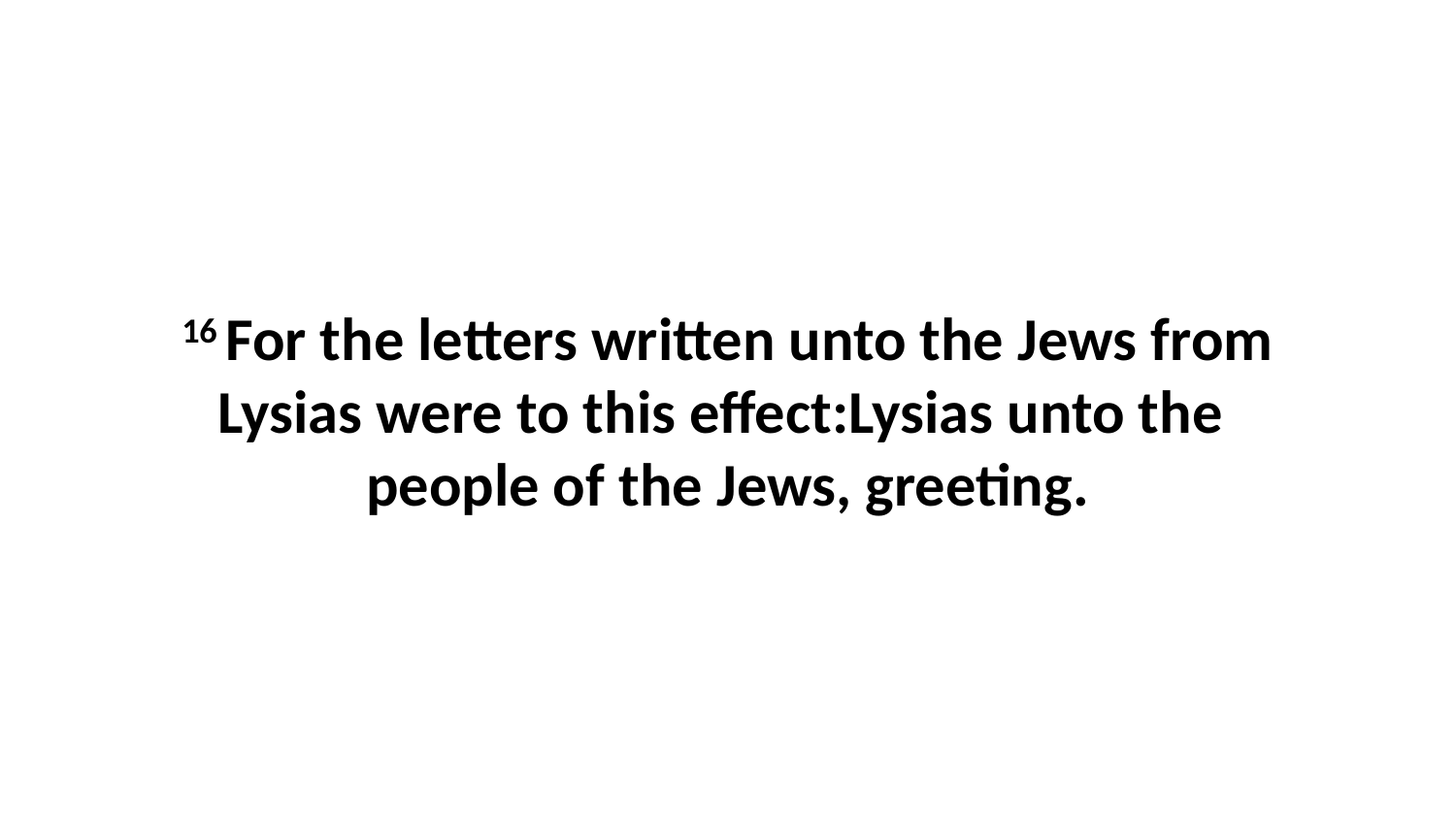

16 For the letters written unto the Jews from Lysias were to this effect:Lysias unto the  people of the Jews, greeting.